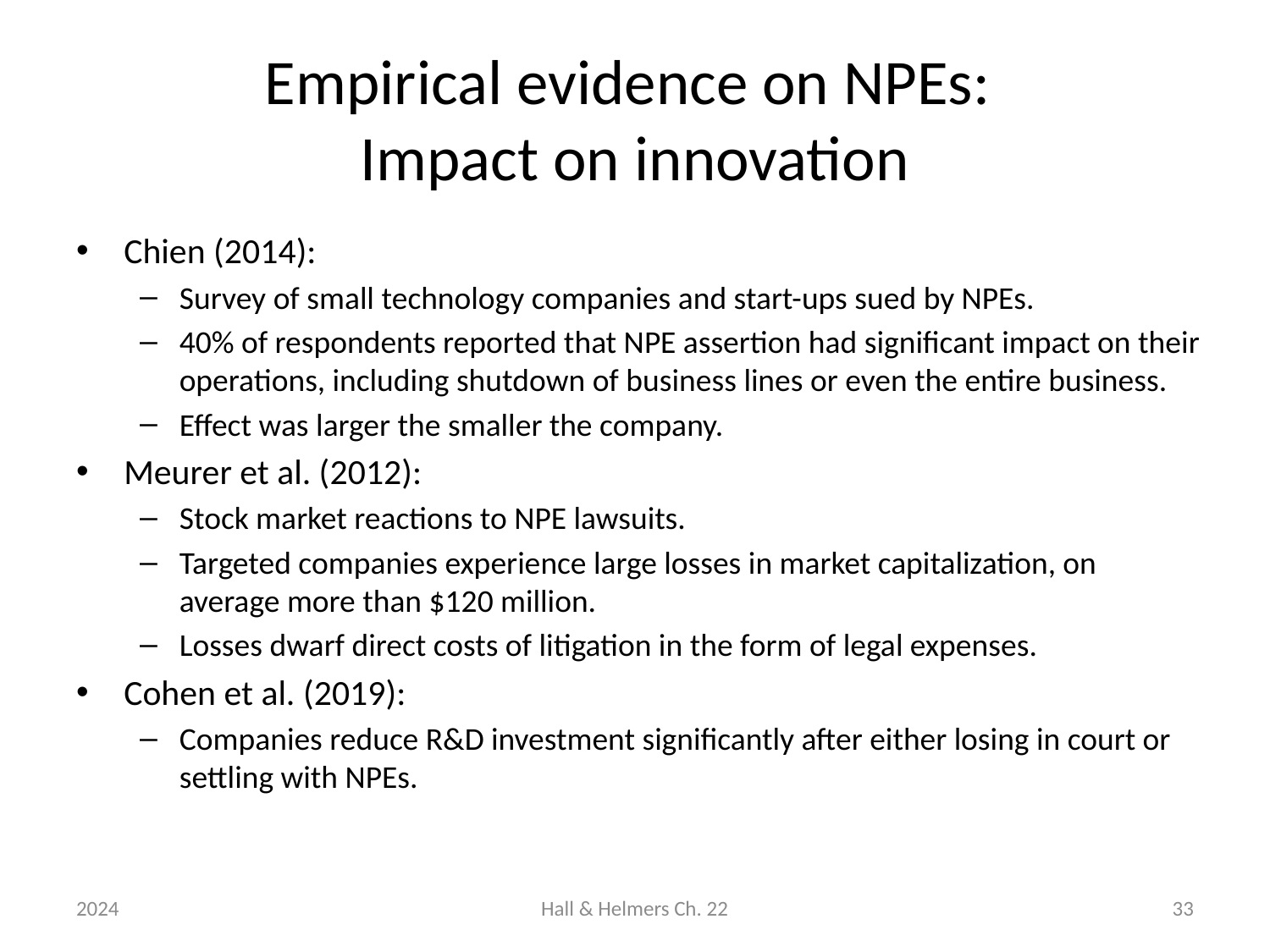

# Empirical evidence on NPEs: Impact on innovation
Chien (2014):
Survey of small technology companies and start-ups sued by NPEs.
40% of respondents reported that NPE assertion had significant impact on their operations, including shutdown of business lines or even the entire business.
Effect was larger the smaller the company.
Meurer et al. (2012):
Stock market reactions to NPE lawsuits.
Targeted companies experience large losses in market capitalization, on average more than $120 million.
Losses dwarf direct costs of litigation in the form of legal expenses.
Cohen et al. (2019):
Companies reduce R&D investment significantly after either losing in court or settling with NPEs.
2024
Hall & Helmers Ch. 22
33